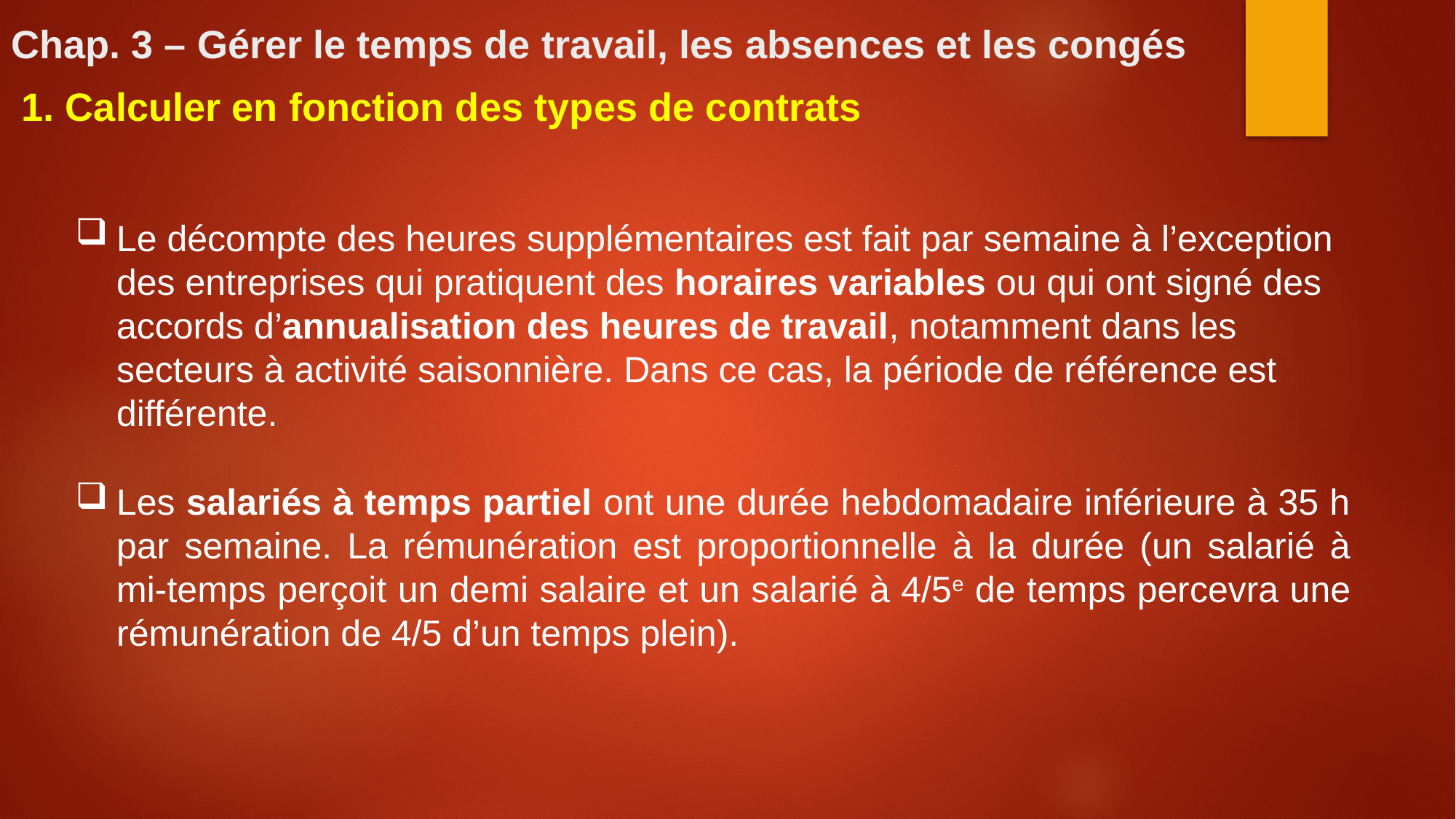

# Chap. 3 – Gérer le temps de travail, les absences et les congés
1. Calculer en fonction des types de contrats
Le décompte des heures supplémentaires est fait par semaine à l’exception des entreprises qui pratiquent des horaires variables ou qui ont signé des accords d’annualisation des heures de travail, notamment dans les secteurs à activité saisonnière. Dans ce cas, la période de référence est différente.
Les salariés à temps partiel ont une durée hebdomadaire inférieure à 35 h par semaine. La rémunération est proportionnelle à la durée (un salarié à mi-temps perçoit un demi salaire et un salarié à 4/5e de temps percevra une rémunération de 4/5 d’un temps plein).